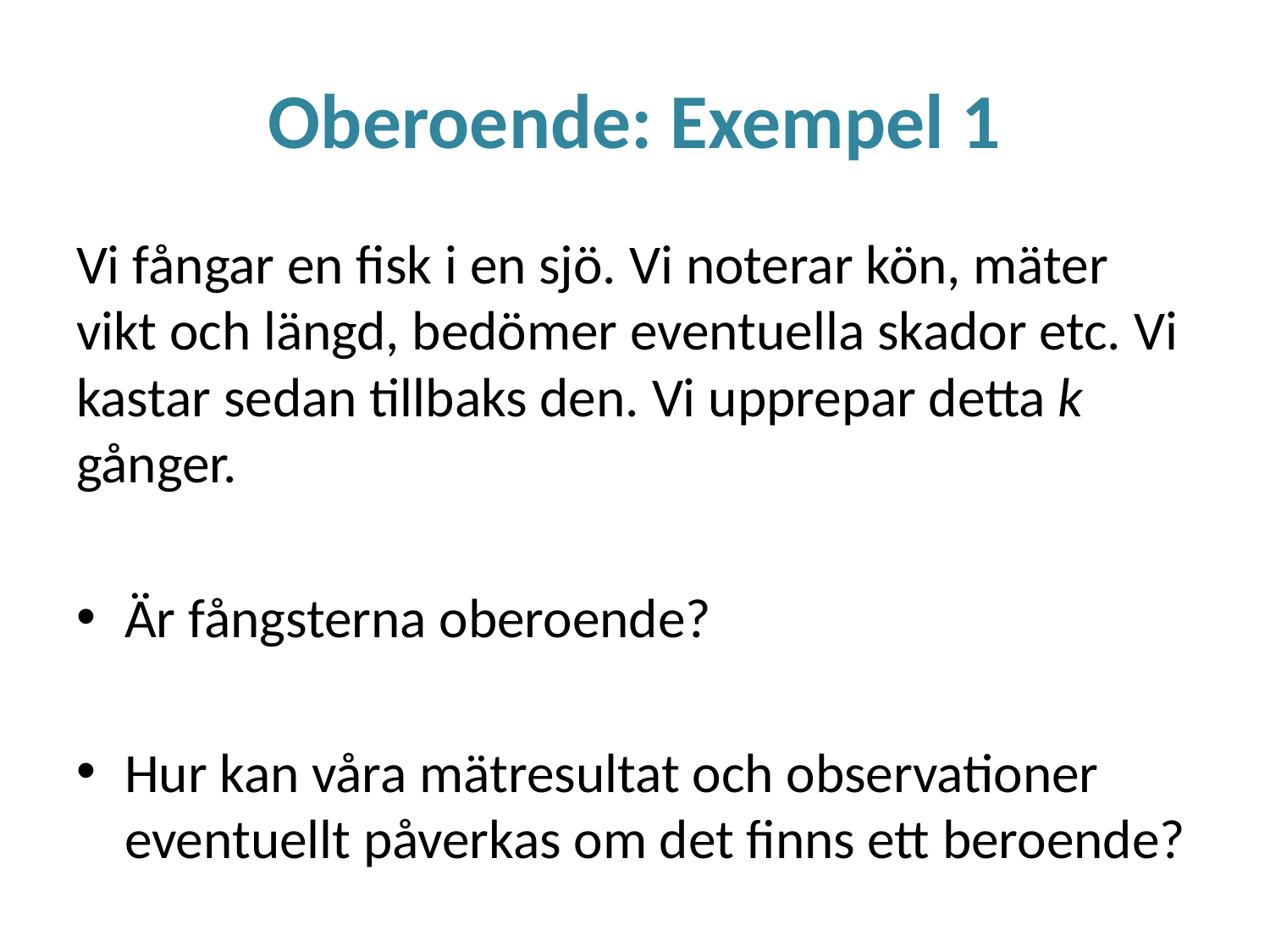

# Oberoende: Exempel 1
Vi fångar en fisk i en sjö. Vi noterar kön, mäter vikt och längd, bedömer eventuella skador etc. Vi kastar sedan tillbaks den. Vi upprepar detta k gånger.

Är fångsterna oberoende?

Hur kan våra mätresultat och observationer eventuellt påverkas om det finns ett beroende?